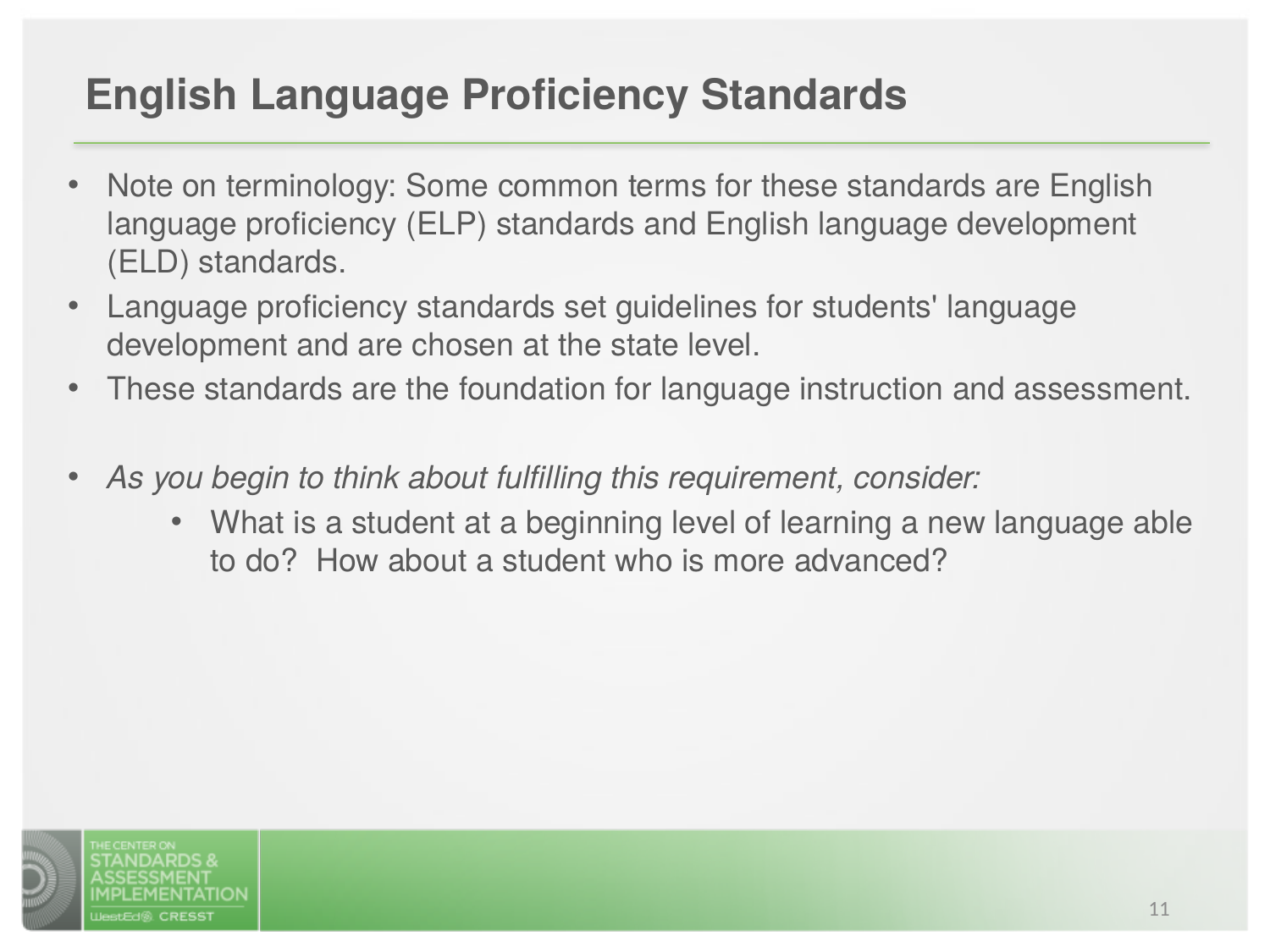

English Language Proficiency Standards
Note on terminology: Some common terms for these standards are English language proficiency (ELP) standards and English language development (ELD) standards.
Language proficiency standards set guidelines for students' language development and are chosen at the state level.
These standards are the foundation for language instruction and assessment.

As you begin to think about fulfilling this requirement, consider:
What is a student at a beginning level of learning a new language able to do?  How about a student who is more advanced?

11